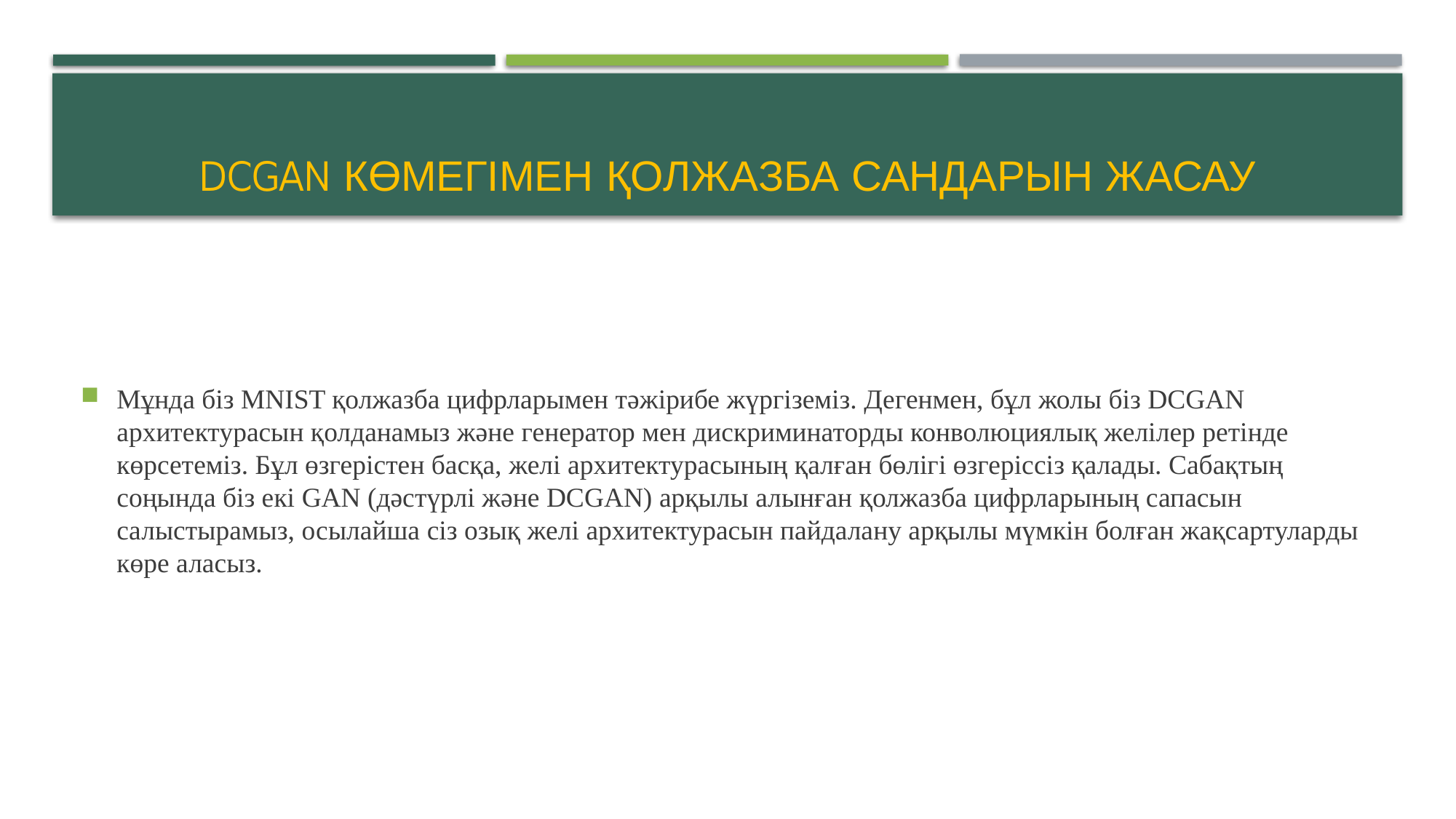

# DCGAN көмегімен қолжазба сандарын жасау
Мұнда біз MNIST қолжазба цифрларымен тәжірибе жүргіземіз. Дегенмен, бұл жолы біз DCGAN архитектурасын қолданамыз және генератор мен дискриминаторды конволюциялық желілер ретінде көрсетеміз. Бұл өзгерістен басқа, желі архитектурасының қалған бөлігі өзгеріссіз қалады. Сабақтың соңында біз екі GAN (дәстүрлі және DCGAN) арқылы алынған қолжазба цифрларының сапасын салыстырамыз, осылайша сіз озық желі архитектурасын пайдалану арқылы мүмкін болған жақсартуларды көре аласыз.